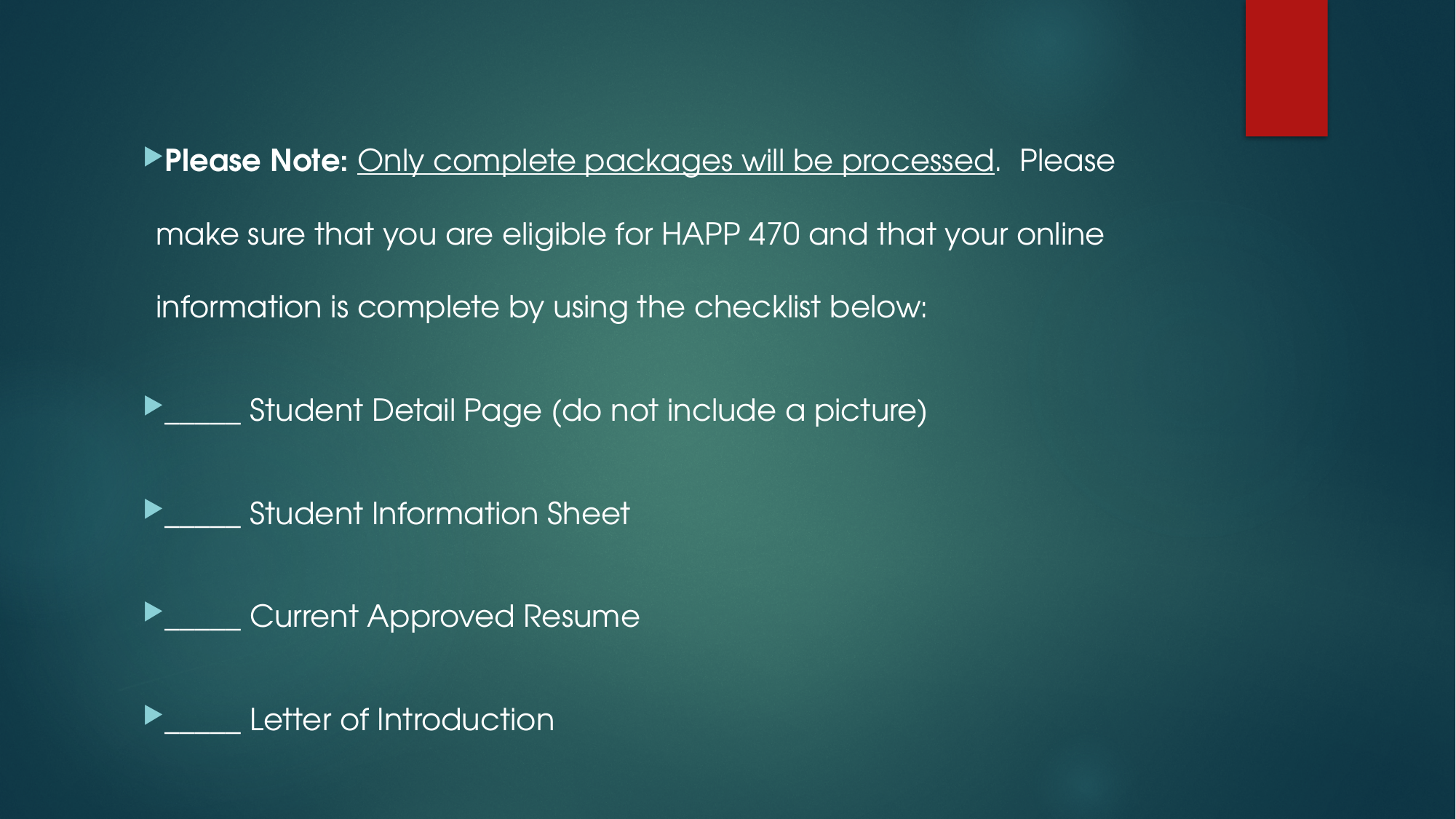

Please Note: Only complete packages will be processed.  Please make sure that you are eligible for HAPP 470 and that your online information is complete by using the checklist below:

_____ Student Detail Page (do not include a picture)

_____ Student Information Sheet

_____ Current Approved Resume

_____ Letter of Introduction